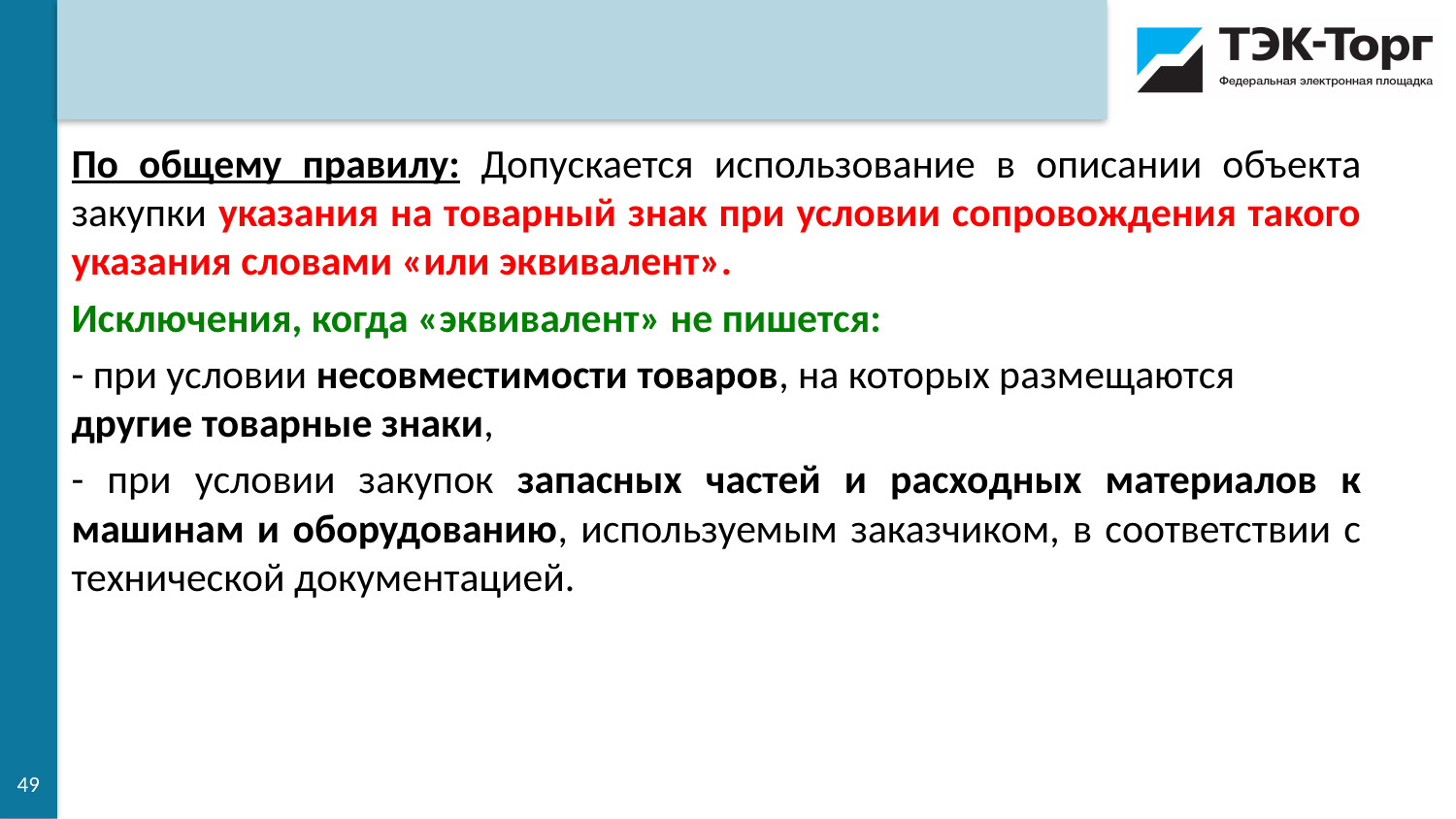

По общему правилу: Допускается использование в описании объекта закупки указания на товарный знак при условии сопровождения такого указания словами «или эквивалент».
Исключения, когда «эквивалент» не пишется:
- при условии несовместимости товаров, на которых размещаются другие товарные знаки,
- при условии закупок запасных частей и расходных материалов к машинам и оборудованию, используемым заказчиком, в соответствии с технической документацией.
49